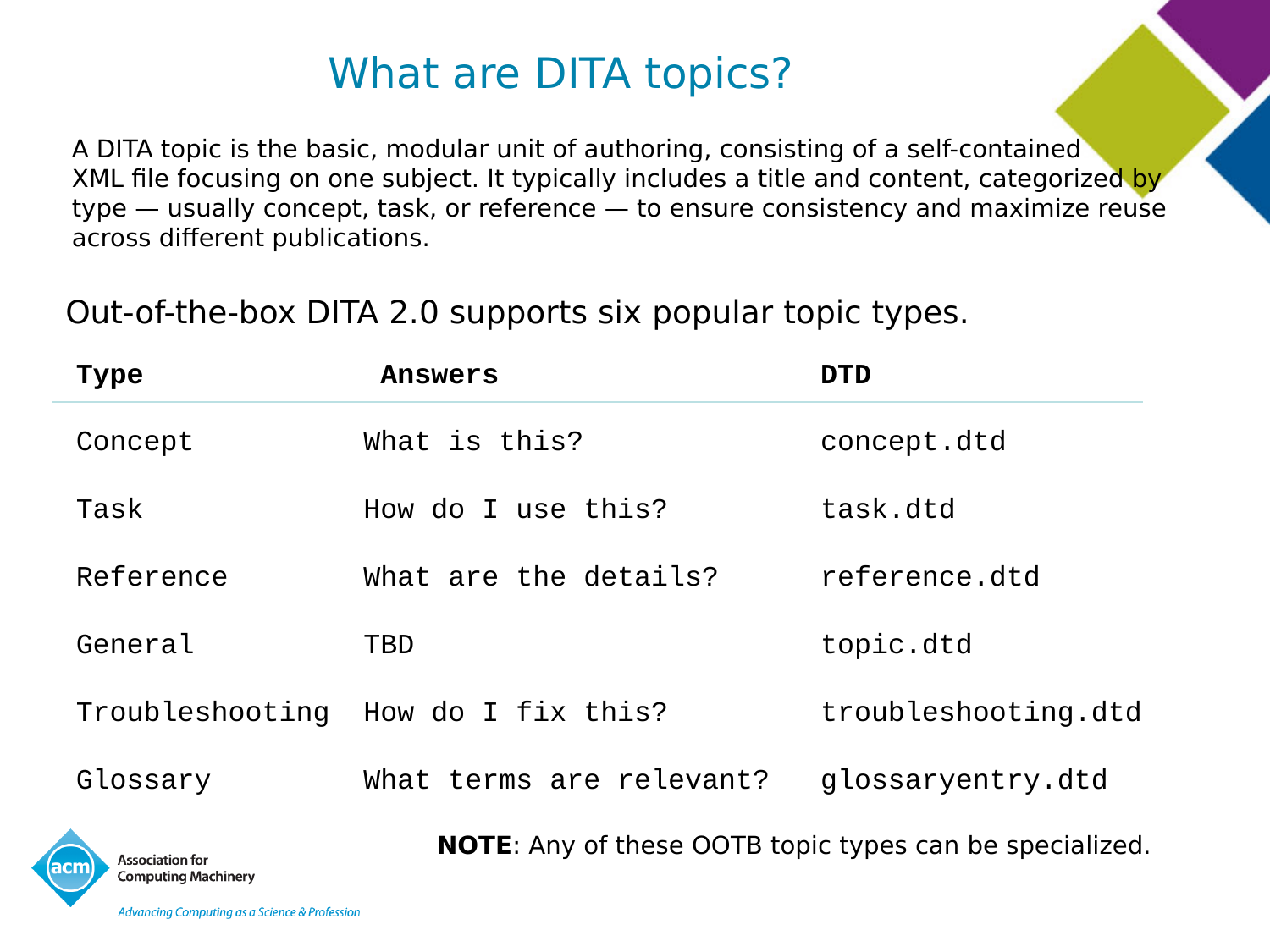

# What are DITA topics?
A DITA topic is the basic, modular unit of authoring, consisting of a self-contained
XML file focusing on one subject. It typically includes a title and content, categorized by
type — usually concept, task, or reference — to ensure consistency and maximize reuse
across different publications.
Out-of-the-box DITA 2.0 supports six popular topic types.
Type              Answers                   DTD
Concept          What is this?              concept.dtd
Task             How do I use this?         task.dtd
Reference        What are the details?      reference.dtd
General          TBD                        topic.dtd
Troubleshooting  How do I fix this?         troubleshooting.dtd
Glossary         What terms are relevant?   glossaryentry.dtd
NOTE: Any of these OOTB topic types can be specialized.